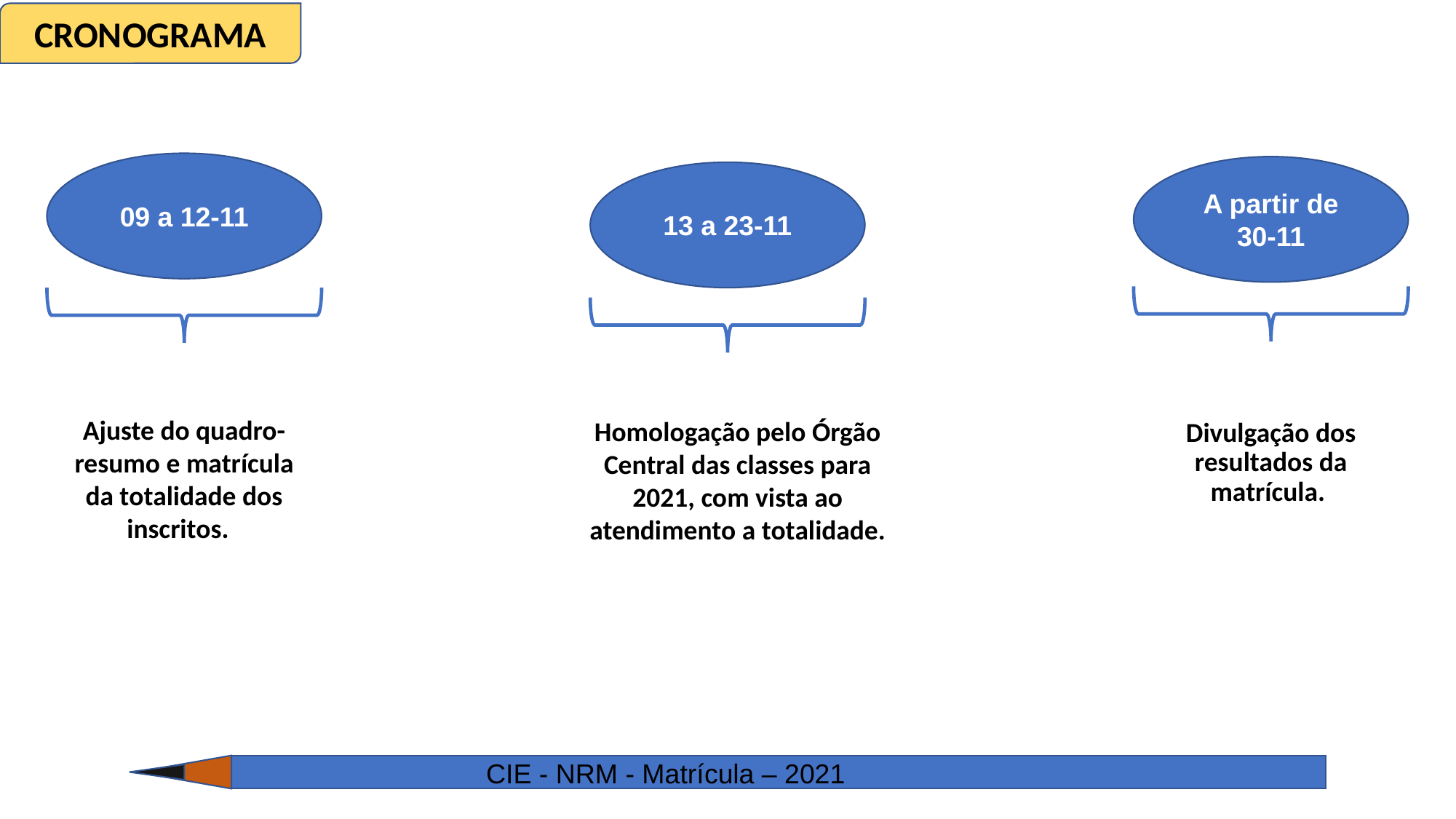

CRONOGRAMA
09 a 12-11
A partir de 30-11
13 a 23-11

Ajuste do quadro-resumo e matrícula da totalidade dos inscritos.
Homologação pelo Órgão Central das classes para 2021, com vista ao atendimento a totalidade.
Divulgação dos resultados da matrícula.

CIE - NRM - Matrícula – 2021